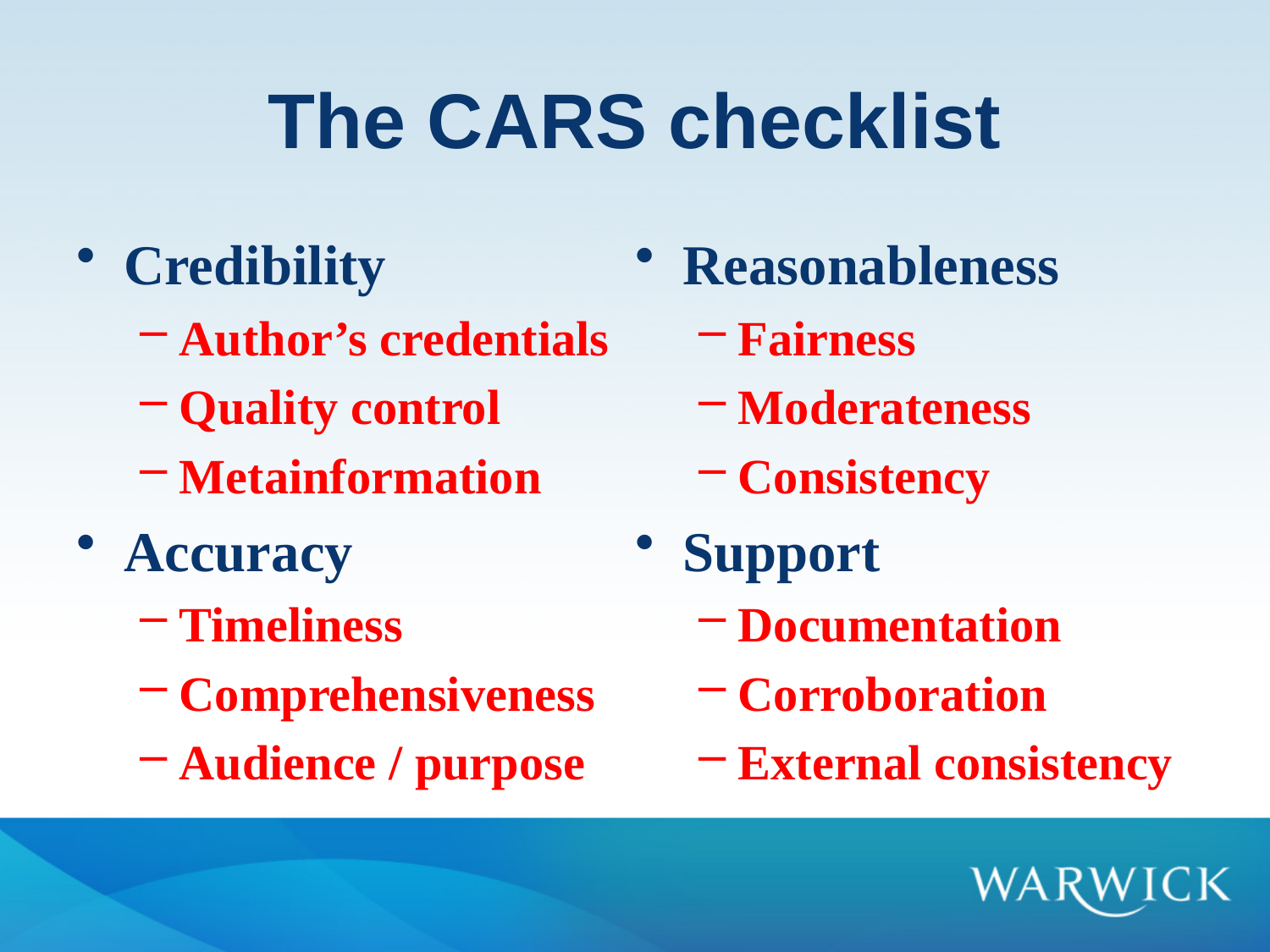

# The CARS checklist
Credibility
Author’s credentials
Quality control
Metainformation
Accuracy
Timeliness
Comprehensiveness
Audience / purpose

Reasonableness
Fairness
Moderateness
Consistency
Support
Documentation
Corroboration
External consistency